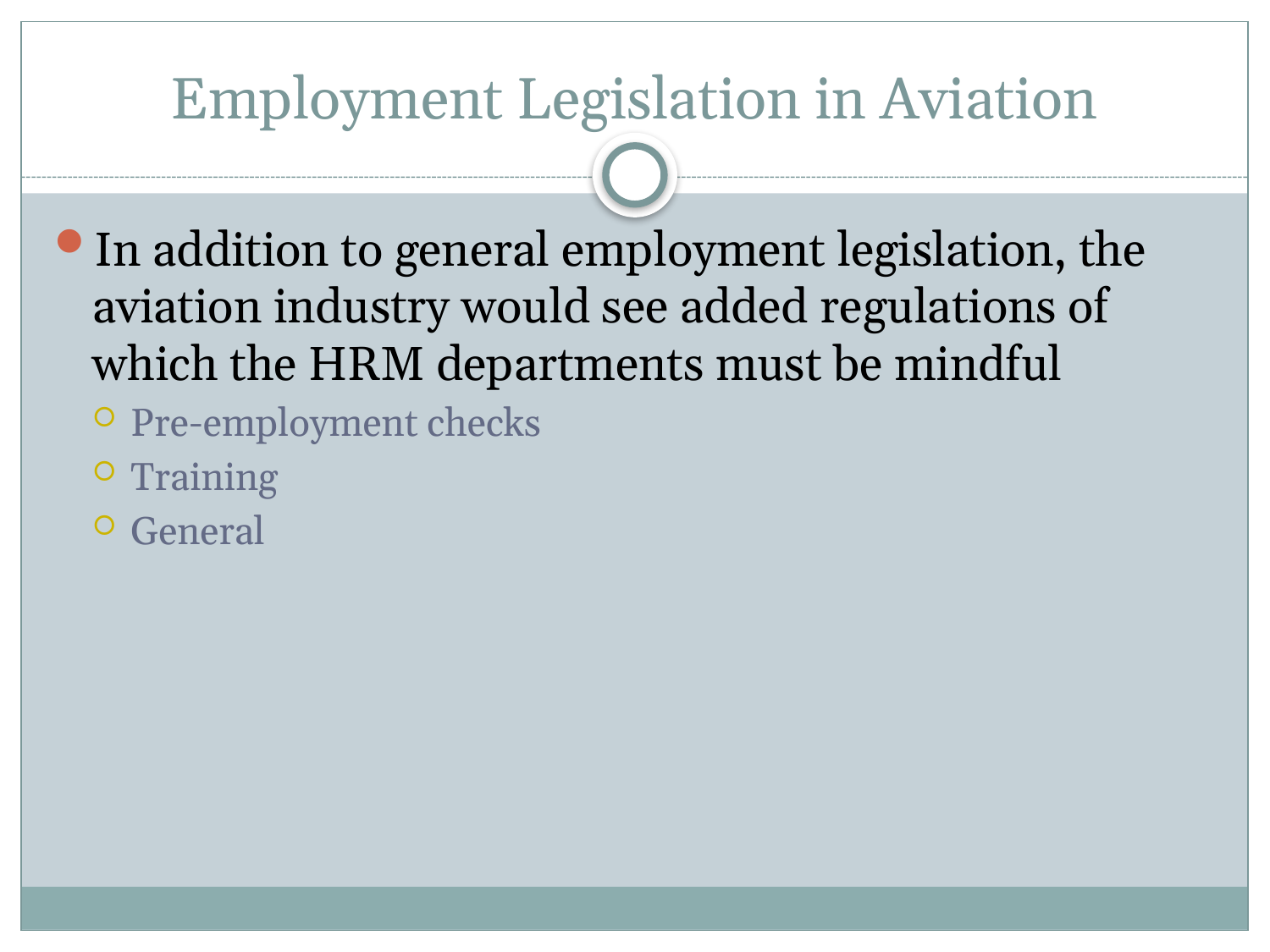

# Employment Legislation in Aviation
In addition to general employment legislation, the aviation industry would see added regulations of which the HRM departments must be mindful
Pre-employment checks
Training
General